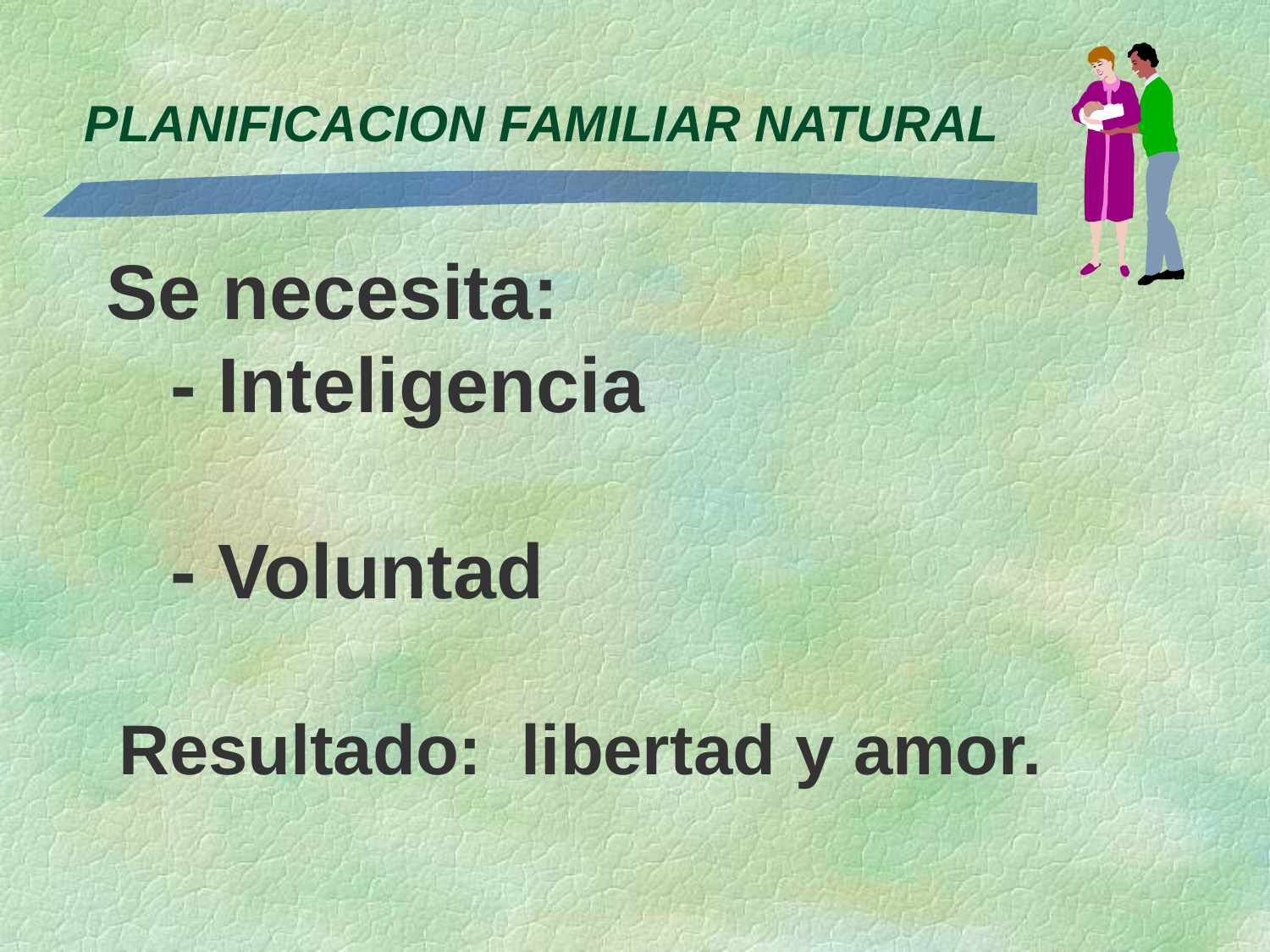

Se necesita:
   - Inteligencia

   - Voluntad
Resultado:  libertad y amor.